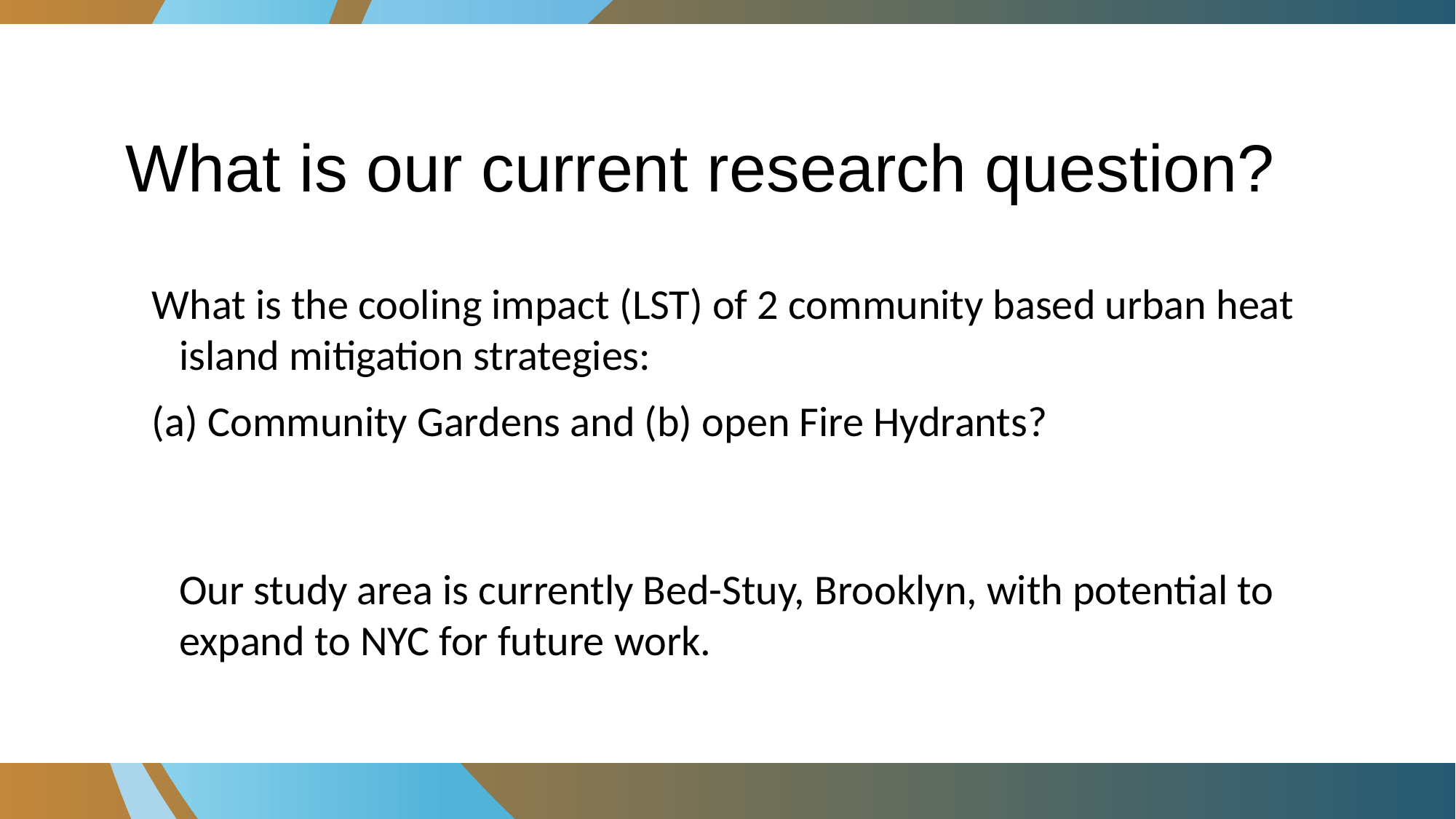

# What is our current research question?
What is the cooling impact (LST) of 2 community based urban heat island mitigation strategies:
(a) Community Gardens and (b) open Fire Hydrants?
Our study area is currently Bed-Stuy, Brooklyn, with potential to expand to NYC for future work.